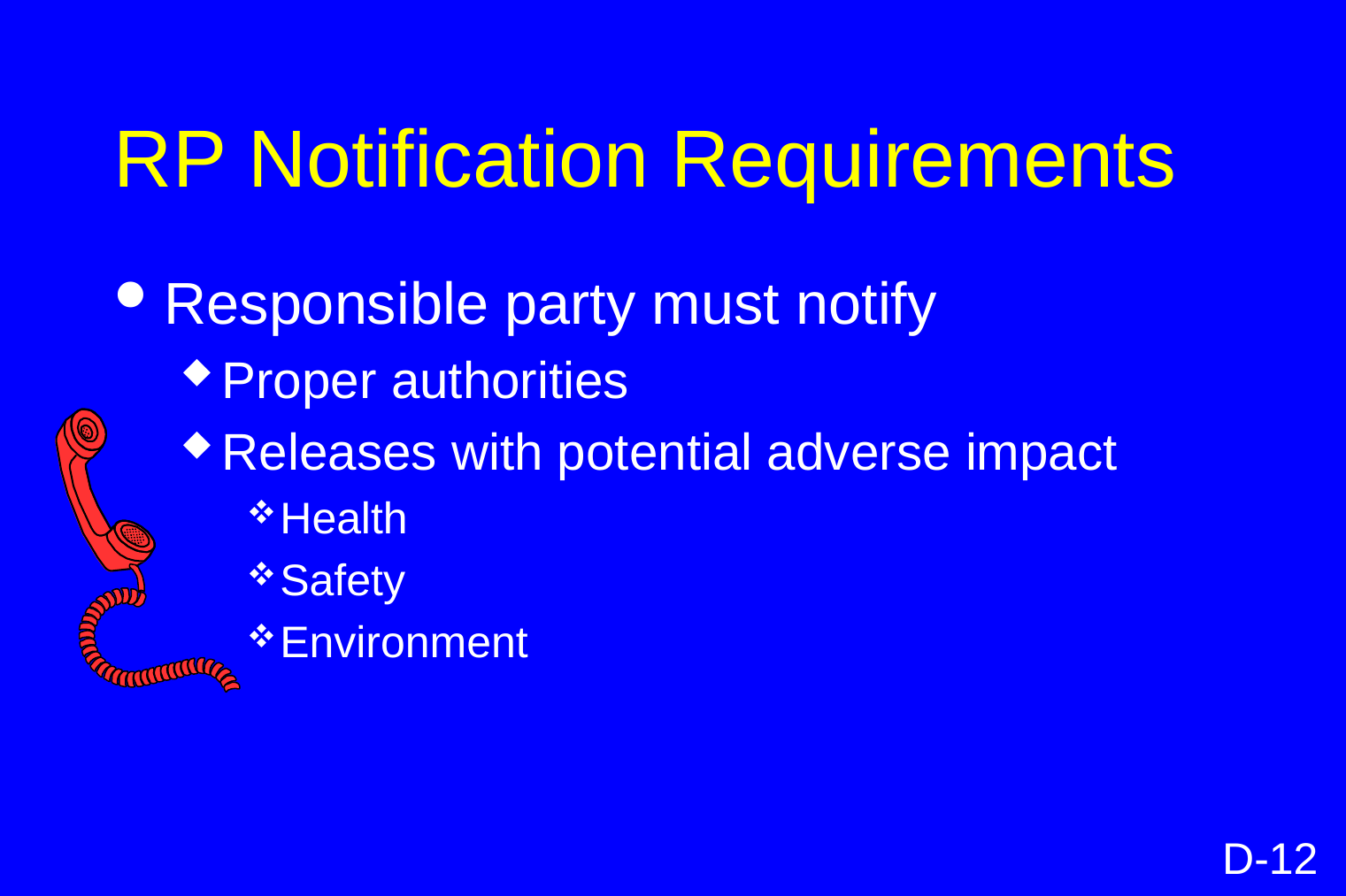

# RP Notification Requirements
Responsible party must notify
Proper authorities
Releases with potential adverse impact
Health
Safety
Environment

D-12